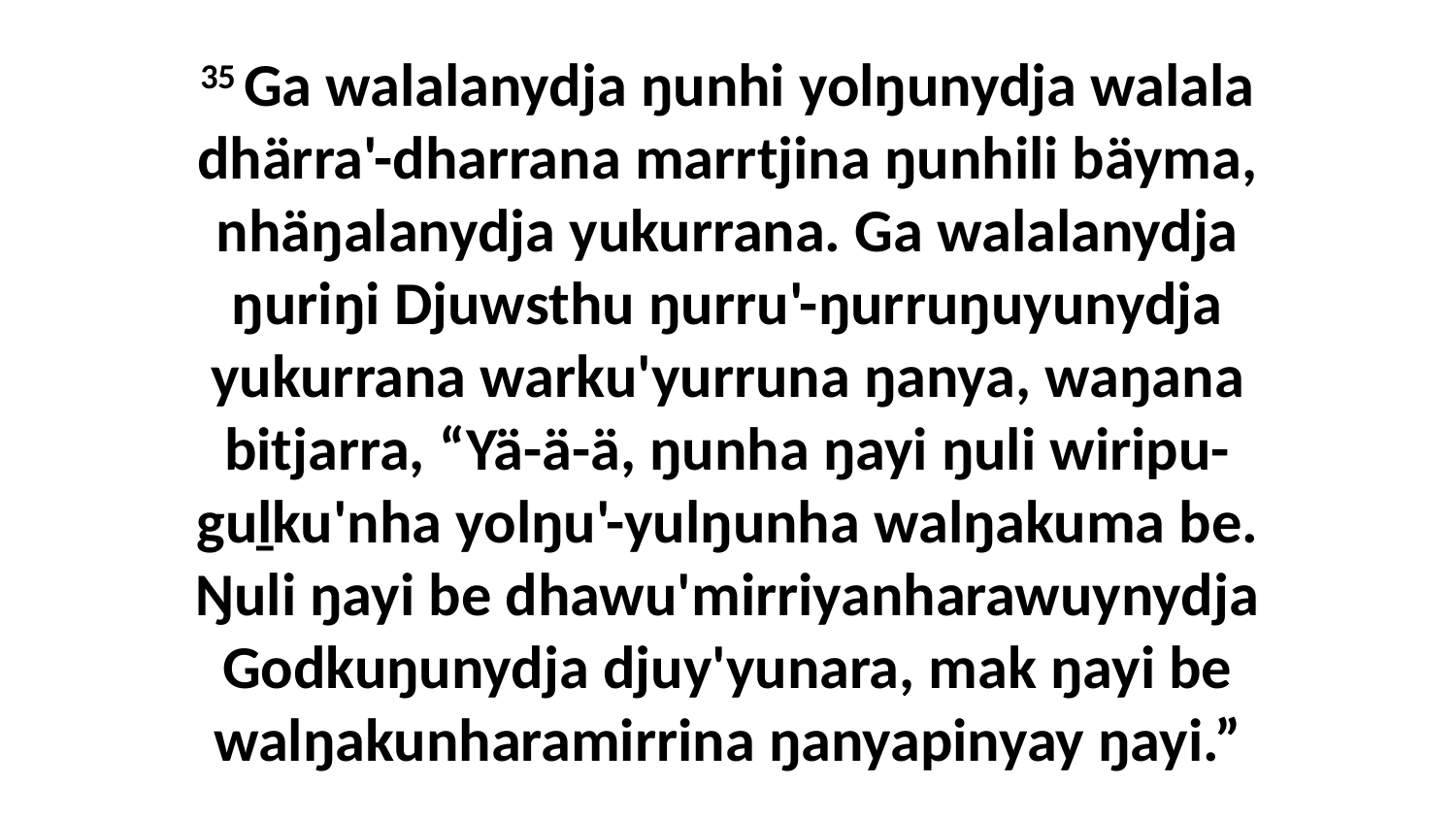

35 Ga walalanydja ŋunhi yolŋunydja walala dhärra'-dharrana marrtjina ŋunhili bäyma, nhäŋalanydja yukurrana. Ga walalanydja ŋuriŋi Djuwsthu ŋurru'-ŋurruŋuyunydja yukurrana warku'yurruna ŋanya, waŋana bitjarra, “Yä-ä-ä, ŋunha ŋayi ŋuli wiripu-guḻku'nha yolŋu'-yulŋunha walŋakuma be. Ŋuli ŋayi be dhawu'mirriyanharawuynydja Godkuŋunydja djuy'yunara, mak ŋayi be walŋakunharamirrina ŋanyapinyay ŋayi.”